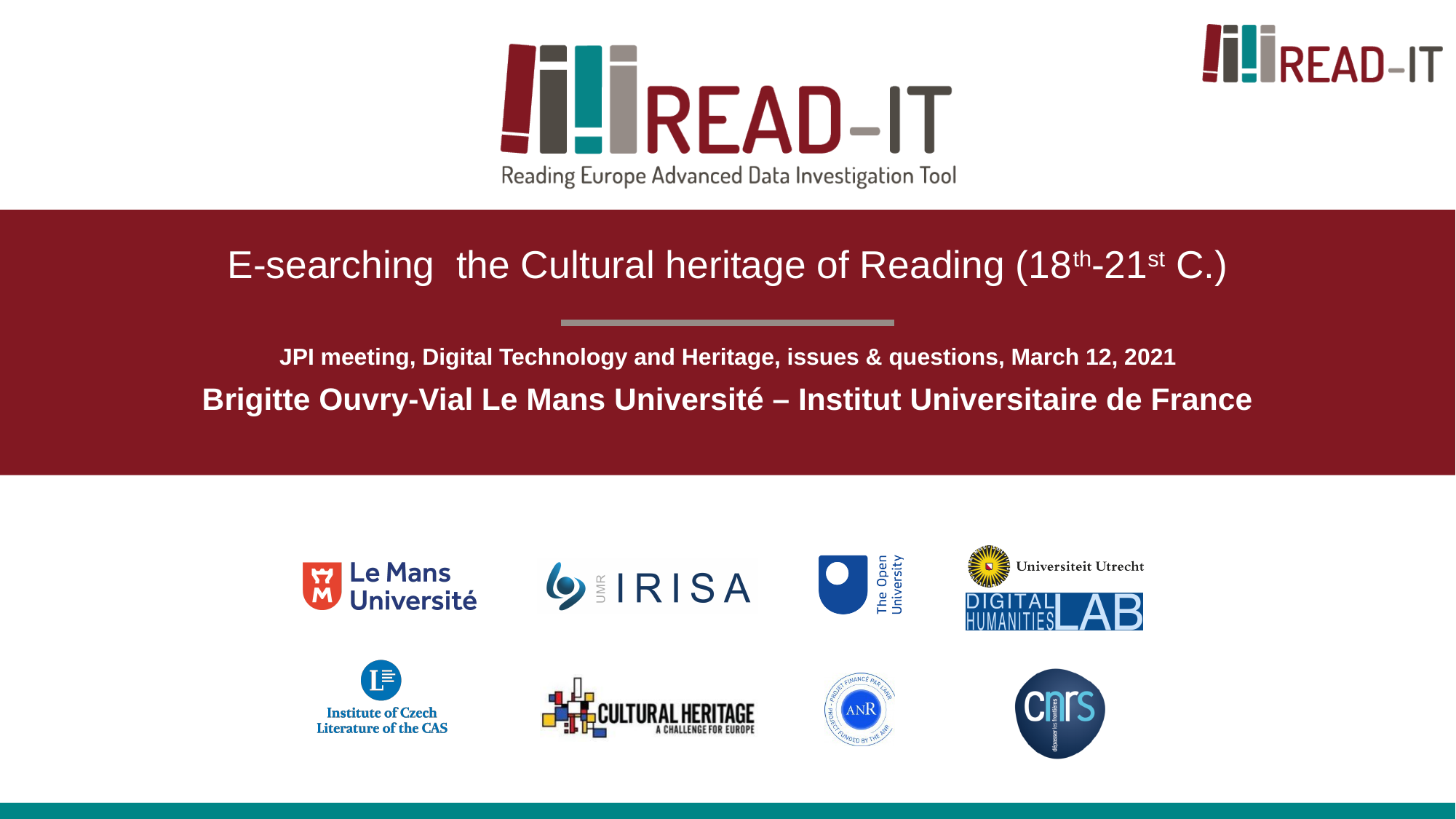

# E-searching  the Cultural heritage of Reading (18th-21st C.)
JPI meeting, Digital Technology and Heritage, issues & questions, March 12, 2021
Brigitte Ouvry-Vial Le Mans Université – Institut Universitaire de France